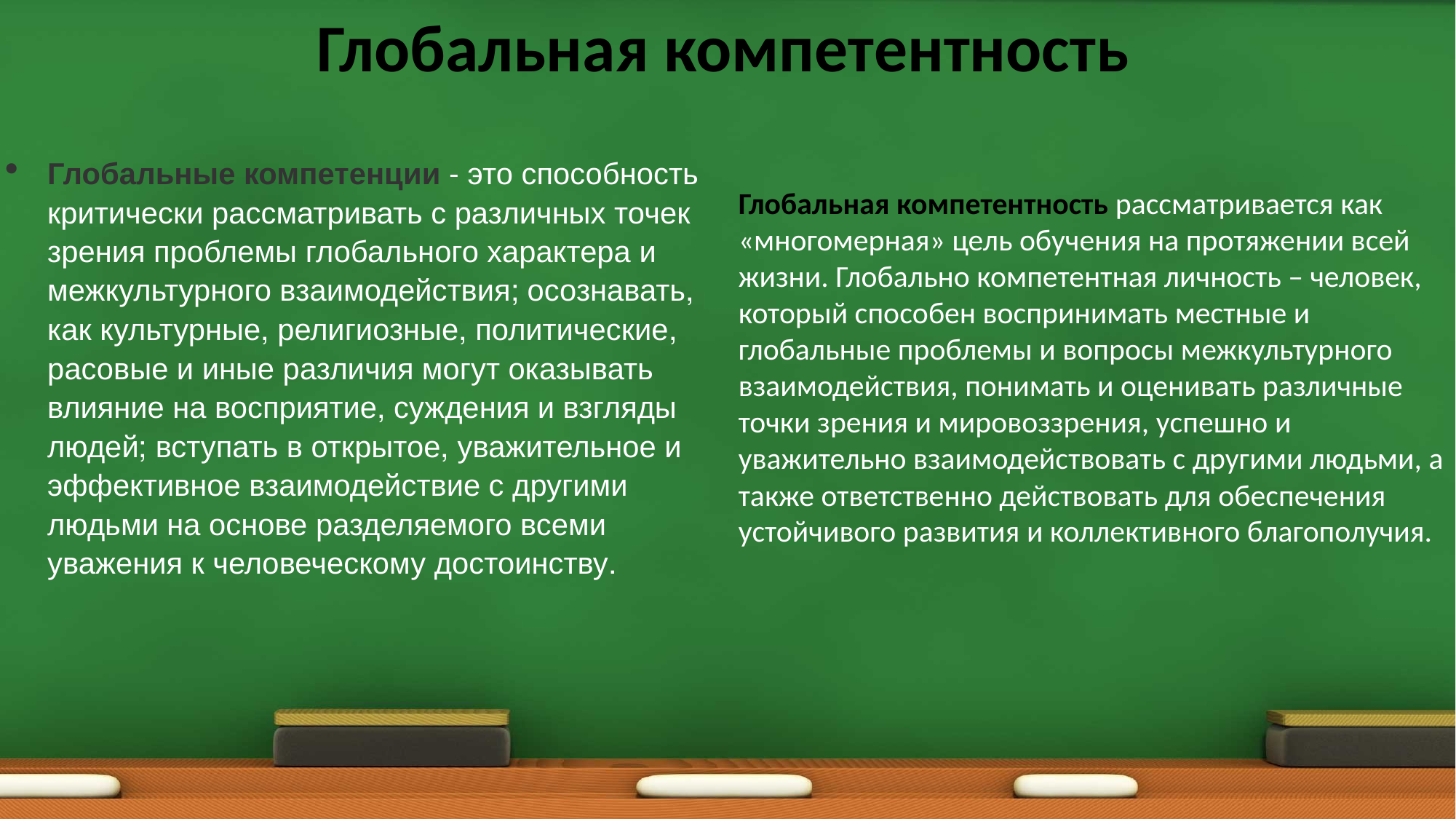

Глобальная компетентность
Глобальные компетенции - это способность критически рассматривать с различных точек зрения проблемы глобального характера и межкультурного взаимодействия; осознавать, как культурные, религиозные, политические, расовые и иные различия могут оказывать влияние на восприятие, суждения и взгляды людей; вступать в открытое, уважительное и эффективное взаимодействие с другими людьми на основе разделяемого всеми уважения к человеческому достоинству.
Глобальная компетентность рассматривается как «многомерная» цель обучения на протяжении всей жизни. Глобально компетентная личность – человек, который способен воспринимать местные и глобальные проблемы и вопросы межкультурного взаимодействия, понимать и оценивать различные точки зрения и мировоззрения, успешно и уважительно взаимодействовать с другими людьми, а также ответственно действовать для обеспечения устойчивого развития и коллективного благополучия.